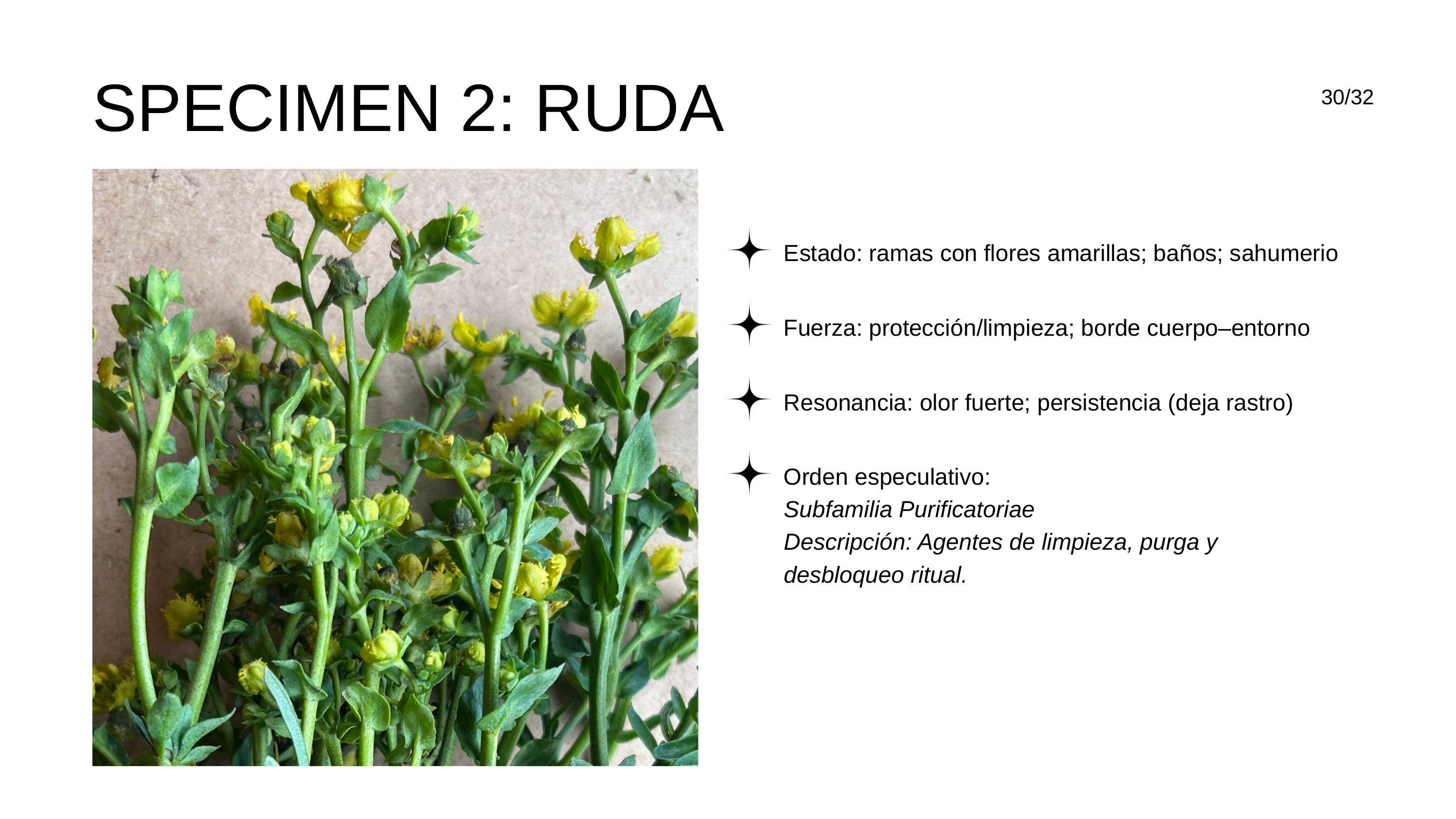

SPECIMEN 2: RUDA
30/32

Estado: ramas con flores amarillas; baños; sahumerio

Fuerza: protección/limpieza; borde cuerpo–entorno

Resonancia: olor fuerte; persistencia (deja rastro)

Orden especulativo:
Subfamilia Purificatoriae
Descripción: Agentes de limpieza, purga y desbloqueo ritual.